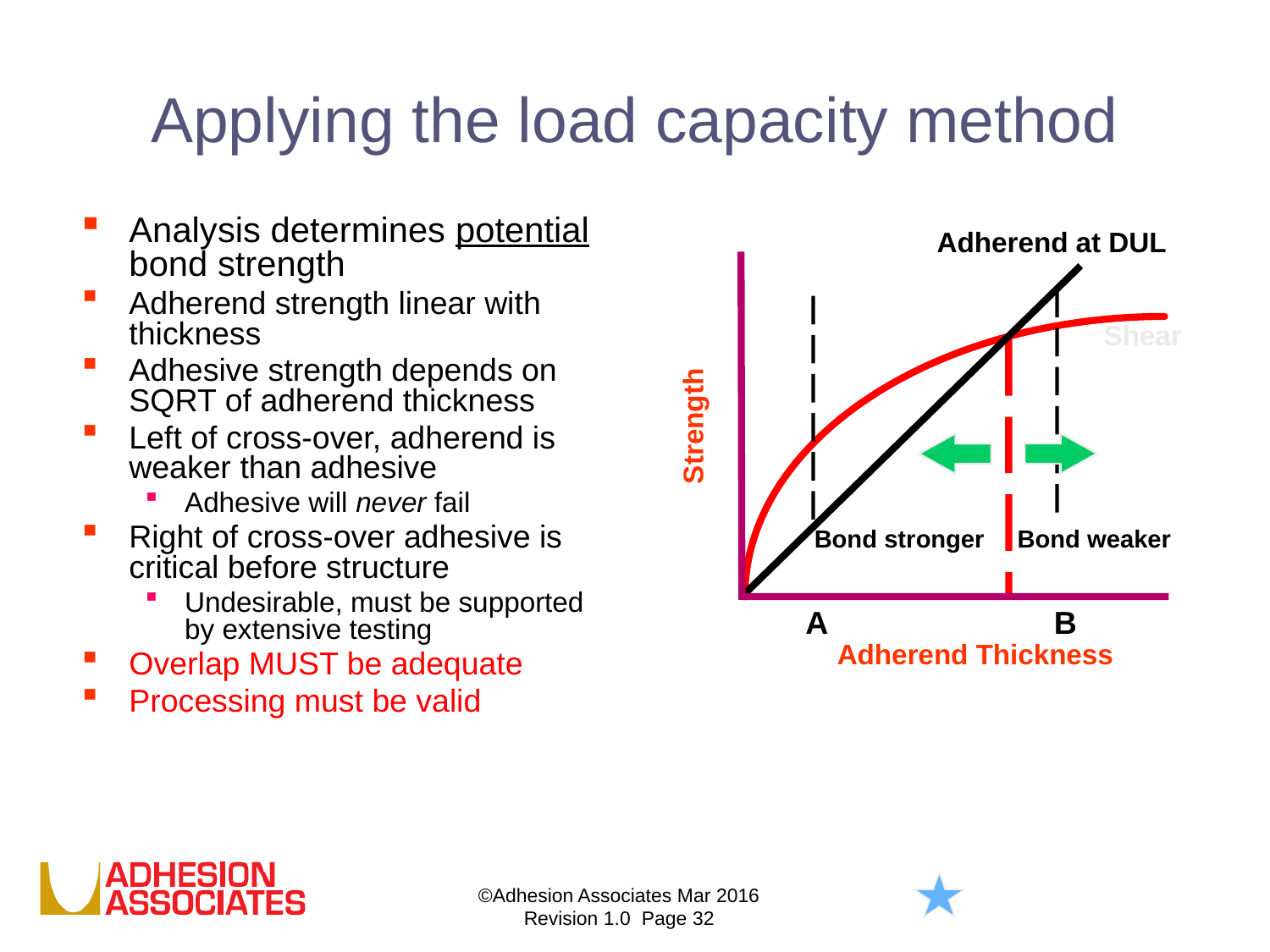

# Applying the load capacity method
Analysis determines potential bond strength
Adherend strength linear with thickness
Adhesive strength depends on SQRT of adherend thickness
Left of cross-over, adherend is weaker than adhesive
Adhesive will never fail
Right of cross-over adhesive is critical before structure
Undesirable, must be supported by extensive testing
Overlap MUST be adequate
Processing must be valid
Adherend at DUL

Bond weaker

Bond stronger
Shear

Strength

A
B
Adherend Thickness